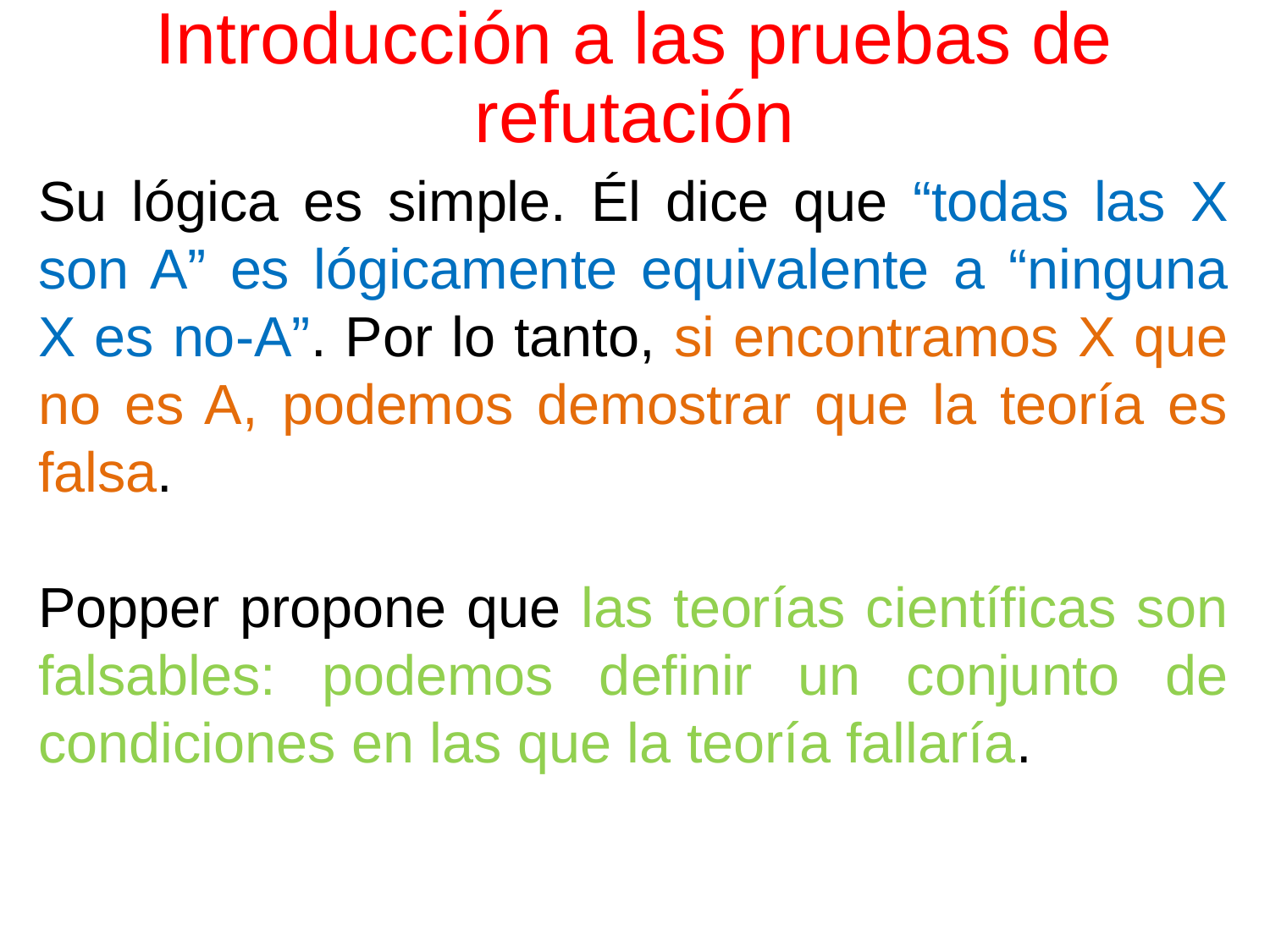

# Introducción a las pruebas de refutación
Su lógica es simple. Él dice que “todas las X son A” es lógicamente equivalente a “ninguna X es no-A”. Por lo tanto, si encontramos X que no es A, podemos demostrar que la teoría es falsa.

Popper propone que las teorías científicas son falsables: podemos definir un conjunto de condiciones en las que la teoría fallaría.